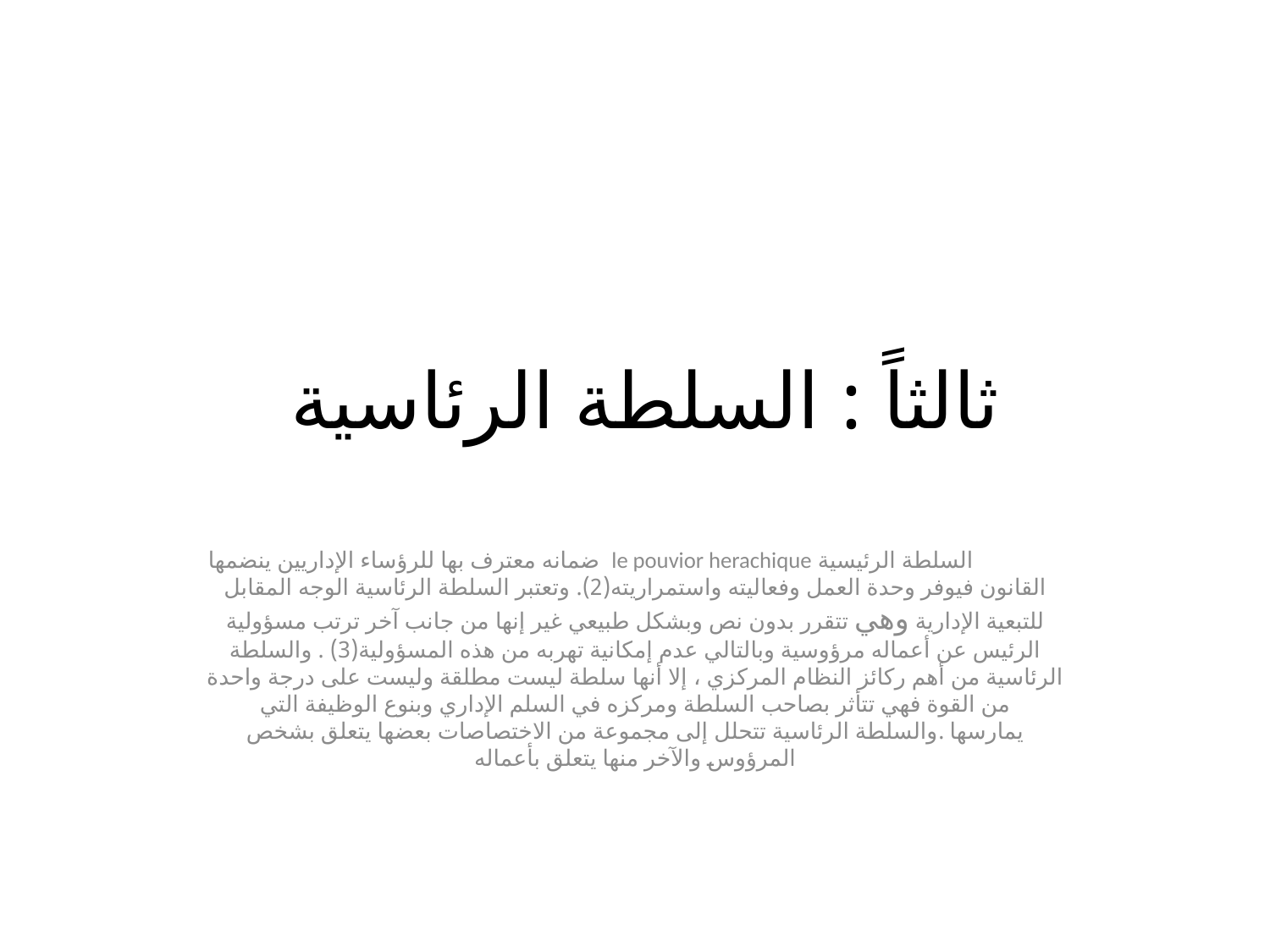

# ثالثاً : السلطة الرئاسية
               السلطة الرئيسية le pouvior herachique  ضمانه معترف بها للرؤساء الإداريين ينضمها القانون فيوفر وحدة العمل وفعاليته واستمراريته(2). وتعتبر السلطة الرئاسية الوجه المقابل للتبعية الإدارية وهي تتقرر بدون نص وبشكل طبيعي غير إنها من جانب آخر ترتب مسؤولية الرئيس عن أعماله مرؤوسية وبالتالي عدم إمكانية تهربه من هذه المسؤولية(3) . والسلطة الرئاسية من أهم ركائز النظام المركزي ، إلا أنها سلطة ليست مطلقة وليست على درجة واحدة من القوة فهي تتأثر بصاحب السلطة ومركزه في السلم الإداري وبنوع الوظيفة التي يمارسها .والسلطة الرئاسية تتحلل إلى مجموعة من الاختصاصات بعضها يتعلق بشخص المرؤوس والآخر منها يتعلق بأعماله